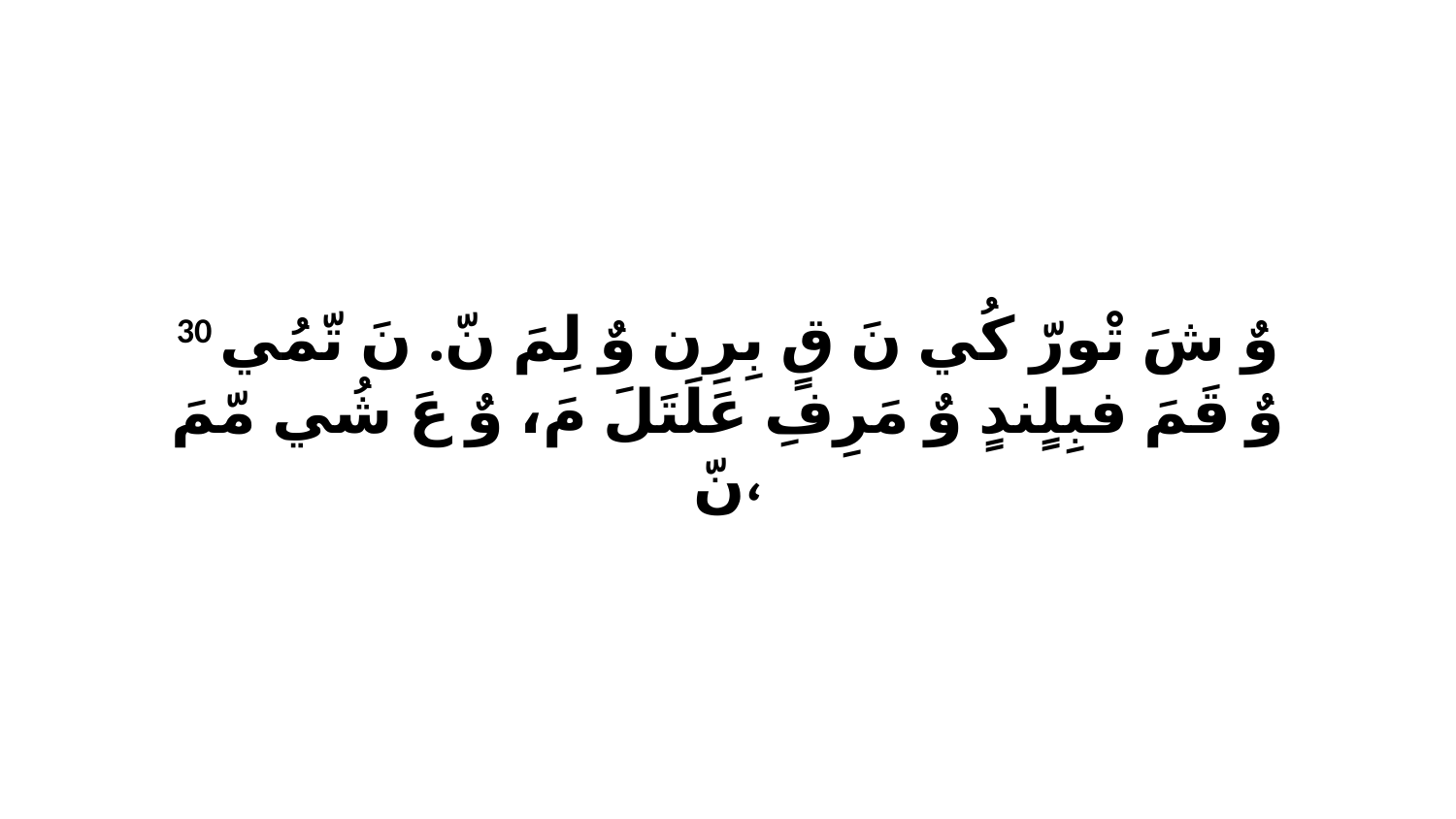

30 وٌ شَ تْورّ كُي نَ قٍ بِرِن وٌ لِمَ نّ. نَ تّمُي وٌ قَمَ فبِلٍندٍ وٌ مَرِفِ عَلَتَلَ مَ، وٌ عَ شُي مّمَ نّ،